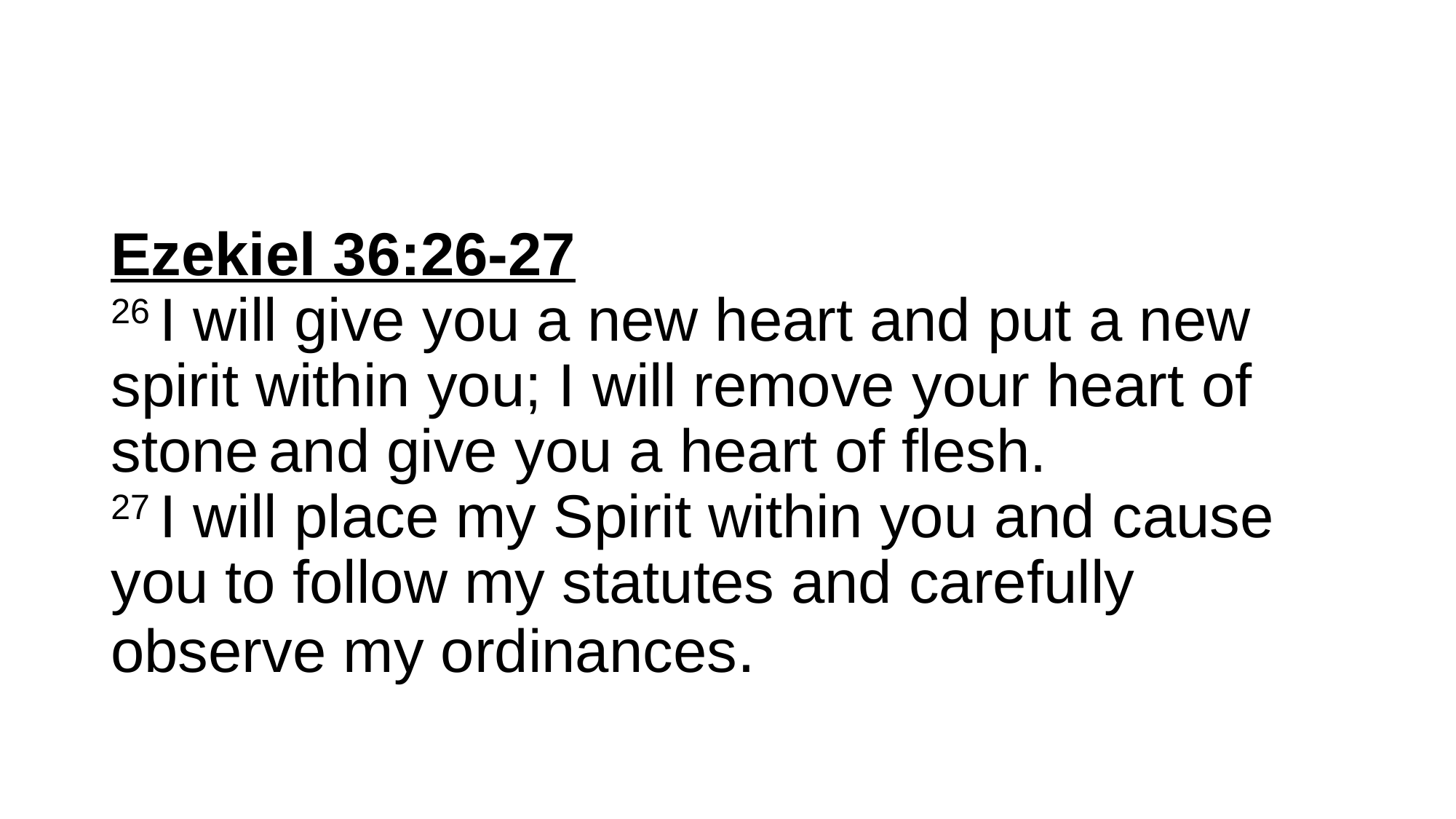

#
Ezekiel 36:26-27
26 I will give you a new heart and put a new spirit within you; I will remove your heart of stone and give you a heart of flesh.
27 I will place my Spirit within you and cause you to follow my statutes and carefully observe my ordinances.